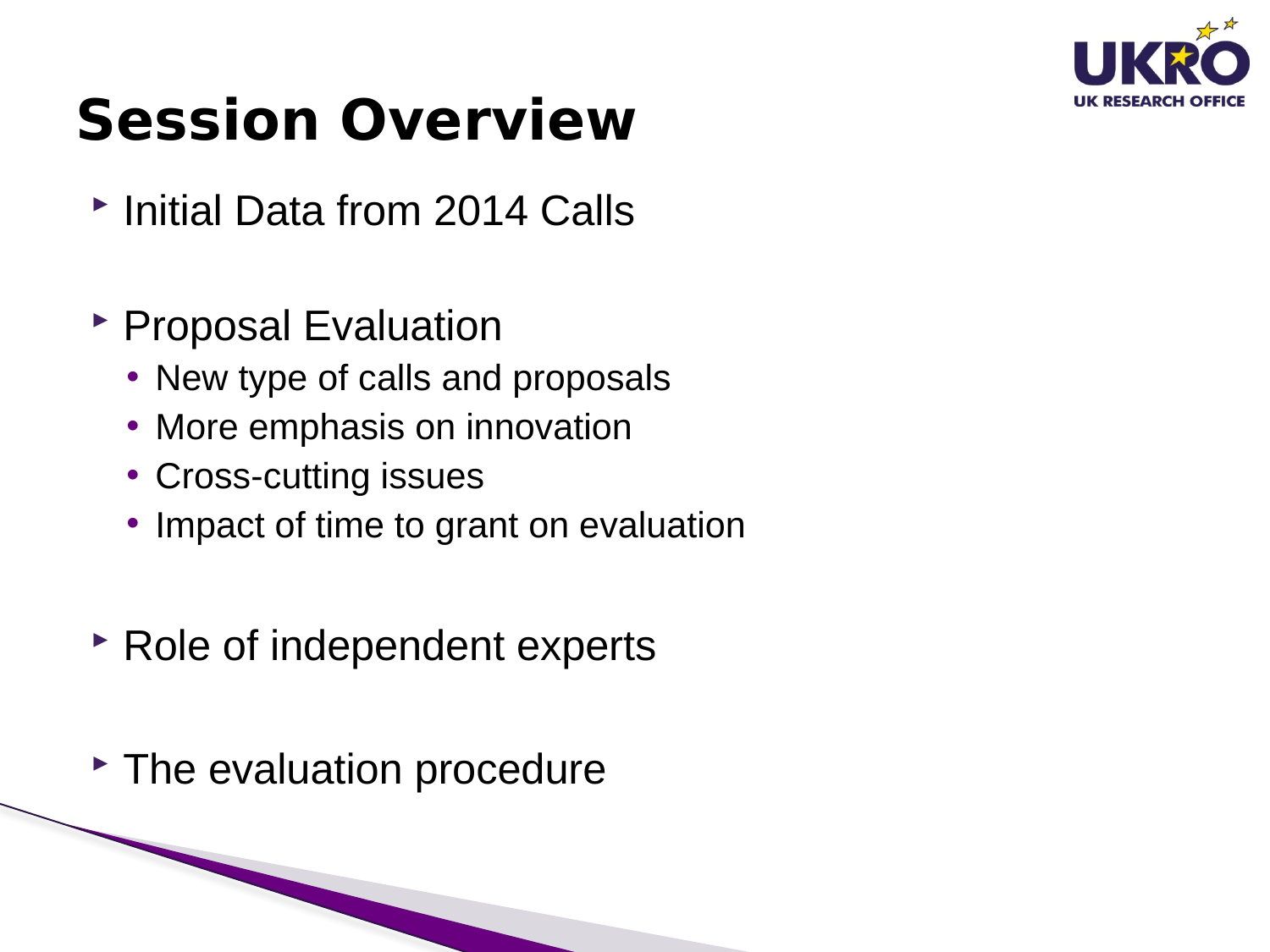

# Session Overview
Initial Data from 2014 Calls

Proposal Evaluation
New type of calls and proposals
More emphasis on innovation
Cross-cutting issues
Impact of time to grant on evaluation

Role of independent experts

The evaluation procedure